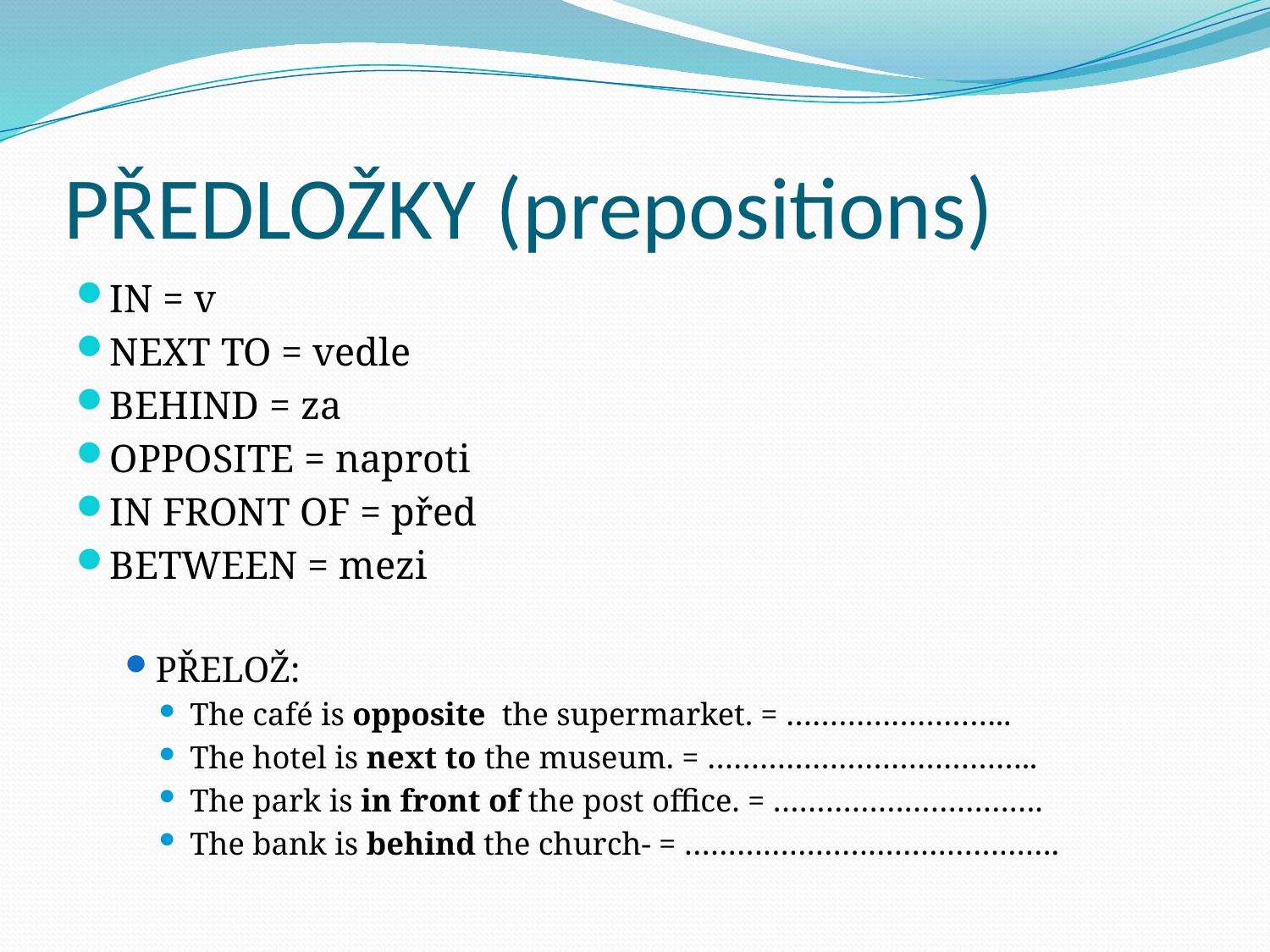

# PŘEDLOŽKY (prepositions)
IN = v
NEXT TO = vedle
BEHIND = za
OPPOSITE = naproti
IN FRONT OF = před
BETWEEN = mezi

PŘELOŽ:
The café is opposite  the supermarket. = ……………………..
The hotel is next to the museum. = ………………………………..
The park is in front of the post office. = ………………………….
The bank is behind the church- = …………………………………….